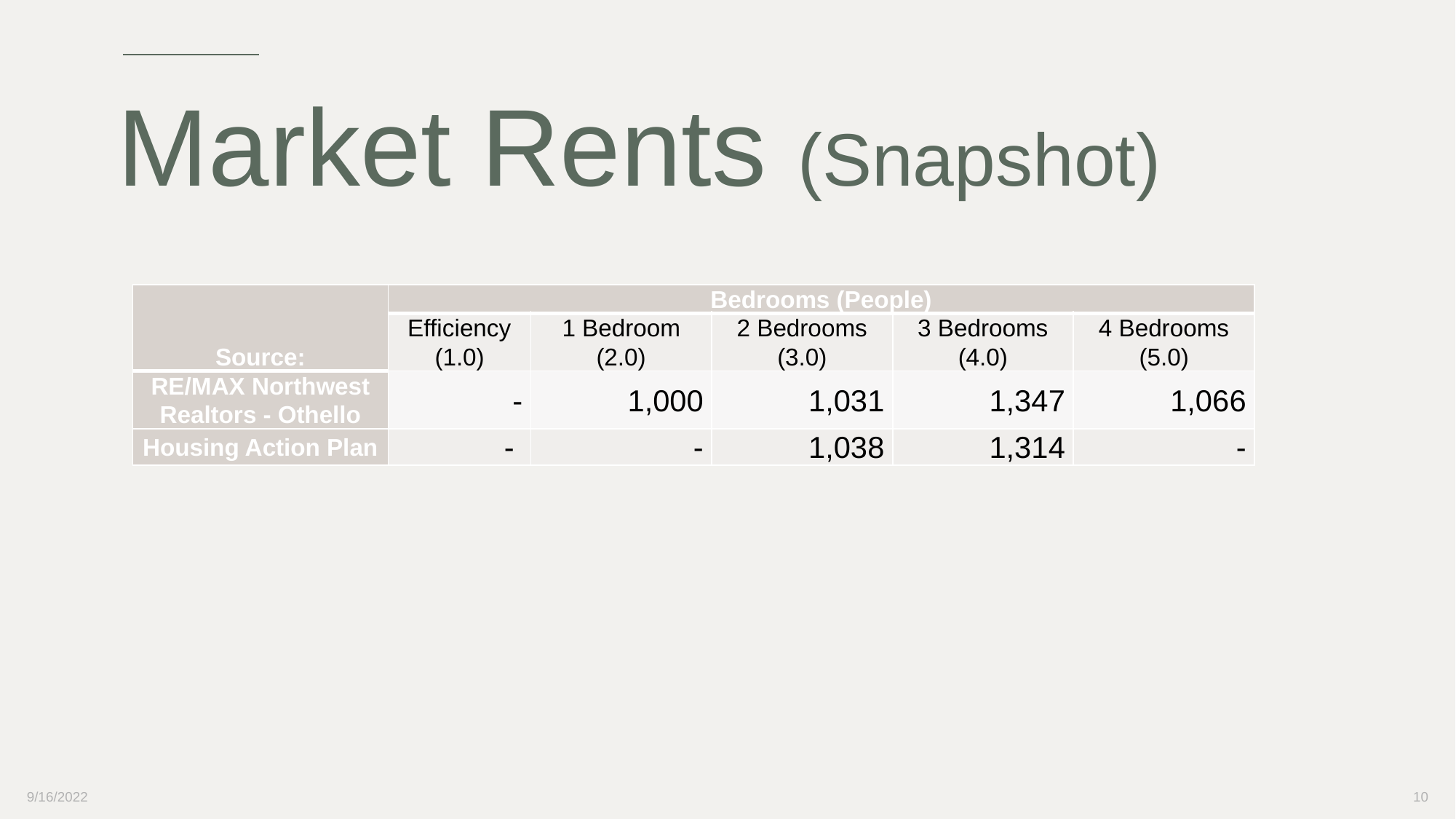

# Market Rents (Snapshot)
| Source: | Bedrooms (People) |  |  |  |  |
| --- | --- | --- | --- | --- | --- |
|  | Efficiency (1.0) | 1 Bedroom (2.0) | 2 Bedrooms (3.0) | 3 Bedrooms (4.0) | 4 Bedrooms (5.0) |
| RE/MAX Northwest Realtors - Othello | - | 1,000 | 1,031 | 1,347 | 1,066 |
| Housing Action Plan | - | - | 1,038 | 1,314 | - |
9/16/2022
10